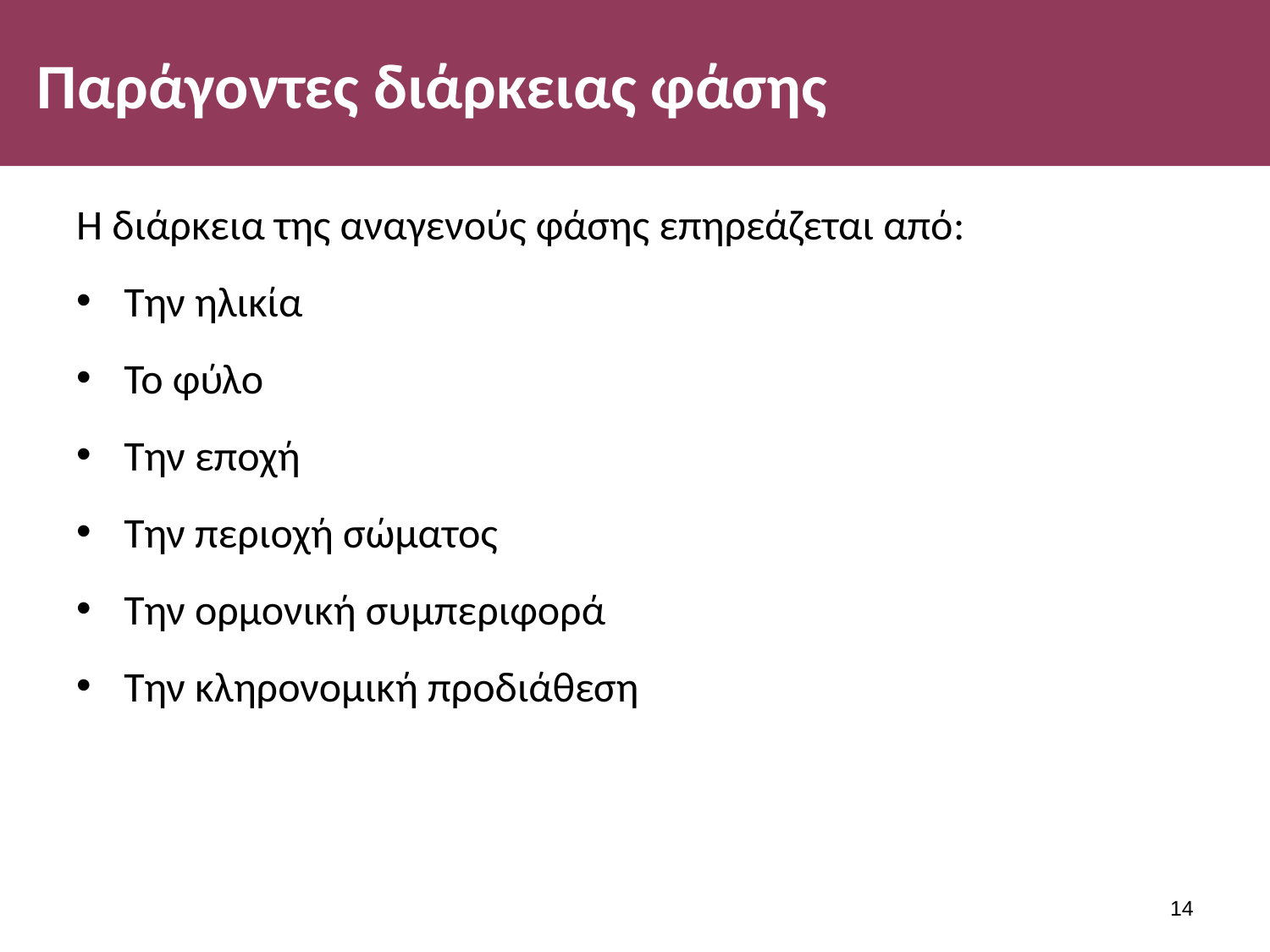

# Παράγοντες διάρκειας φάσης
Η διάρκεια της αναγενούς φάσης επηρεάζεται από:
Την ηλικία
Το φύλο
Την εποχή
Την περιοχή σώματος
Την ορμονική συμπεριφορά
Την κληρονομική προδιάθεση
14